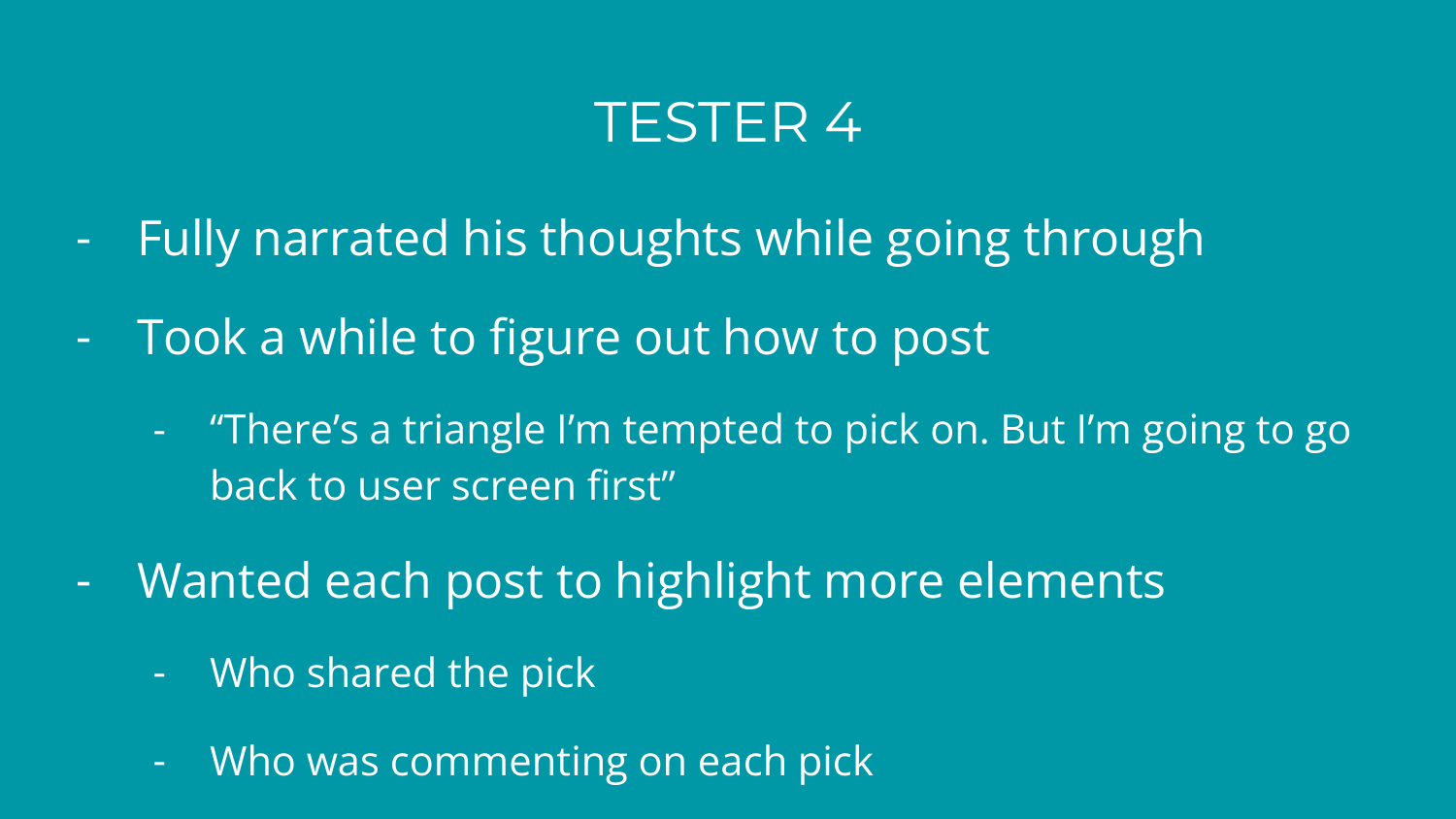

# TESTER 4
Fully narrated his thoughts while going through
Took a while to figure out how to post
“There’s a triangle I’m tempted to pick on. But I’m going to go back to user screen first”
Wanted each post to highlight more elements
Who shared the pick
Who was commenting on each pick
Score: 2 - Minor usability problems